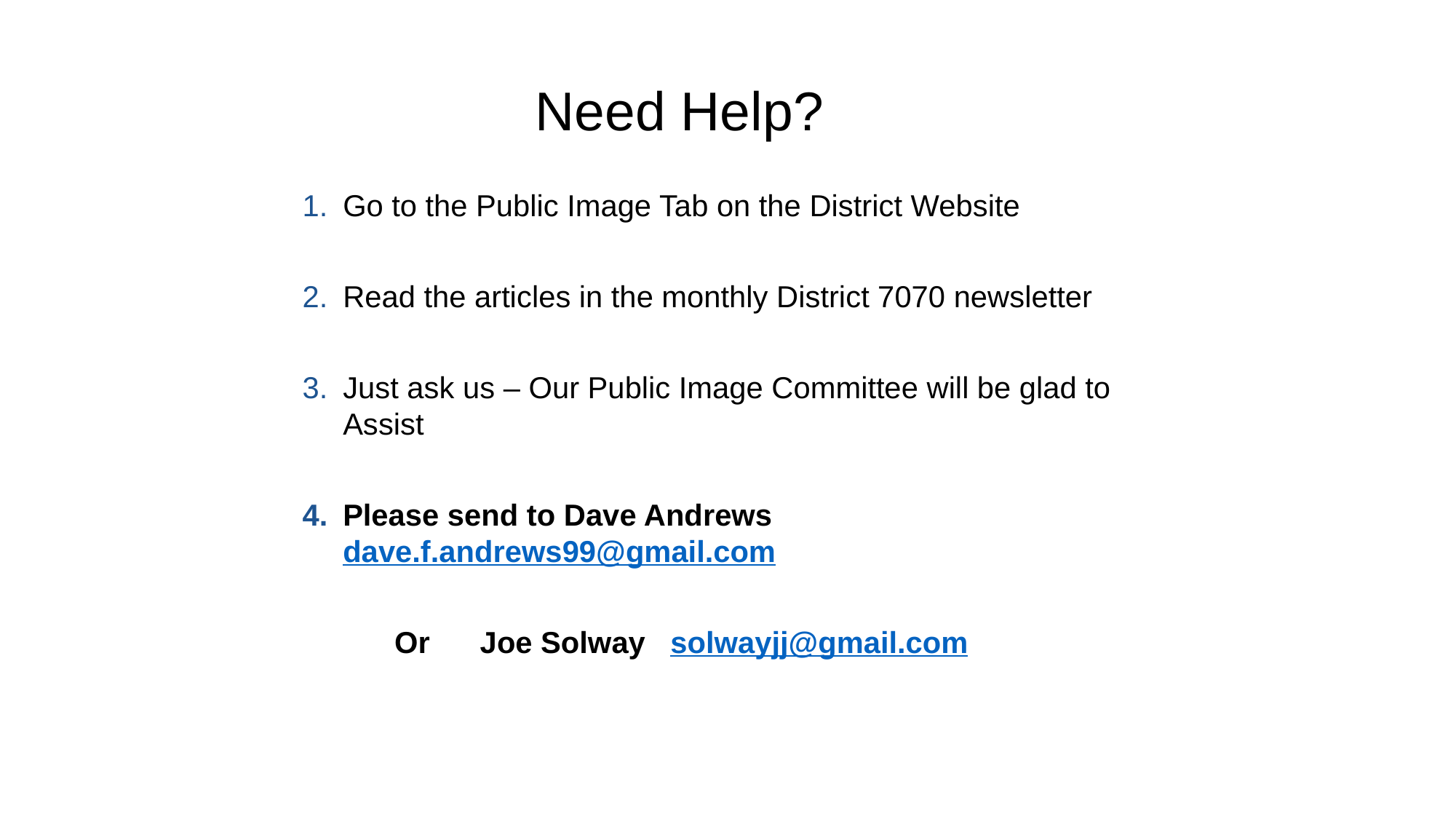

Need Help?
Go to the Public Image Tab on the District Website

Read the articles in the monthly District 7070 newsletter

Just ask us – Our Public Image Committee will be glad to Assist

Please send to Dave Andrews dave.f.andrews99@gmail.com

           Or      Joe Solway   solwayjj@gmail.com